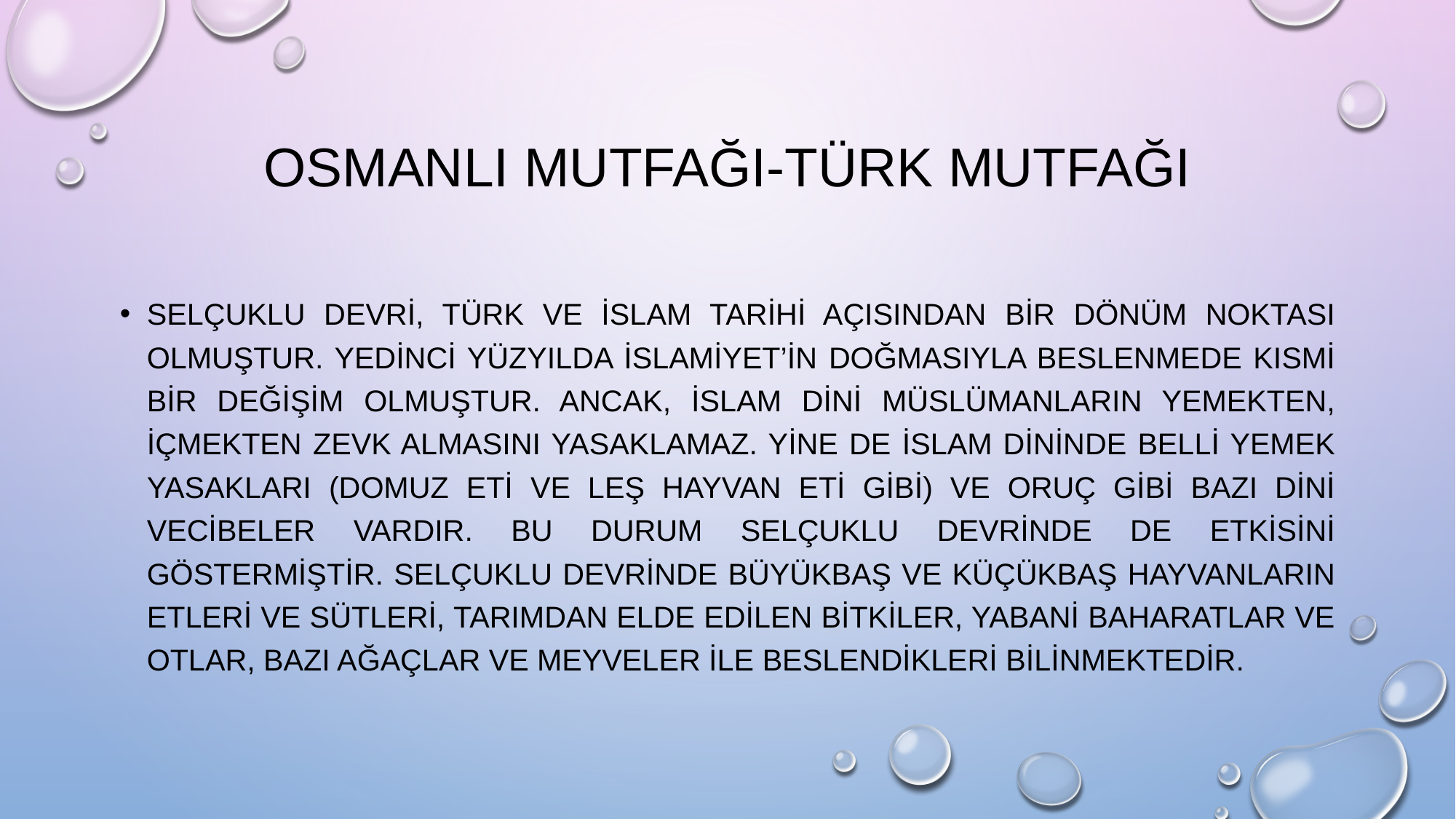

# OSMANLI MUTFAĞI-TÜRK MUTFAĞI
Selçuklu devri, Türk ve İslam tarihi açısından bir dönüm noktası olmuştur. Yedinci yüzyılda İslamiyet’in doğmasıyla beslenmede kısmi bir değişim olmuştur. Ancak, İslam dini Müslümanların yemekten, içmekten zevk almasını yasaklamaz. Yine de İslam dininde belli yemek yasakları (domuz eti ve leş hayvan eti gibi) ve oruç gibi bazı dini vecibeler vardır. Bu durum Selçuklu devrinde de etkisini göstermiştir. Selçuklu devrinde büyükbaş ve küçükbaş hayvanların etleri ve sütleri, tarımdan elde edilen bitkiler, yabani baharatlar ve otlar, bazı ağaçlar ve meyveler ile beslendikleri bilinmektedir.